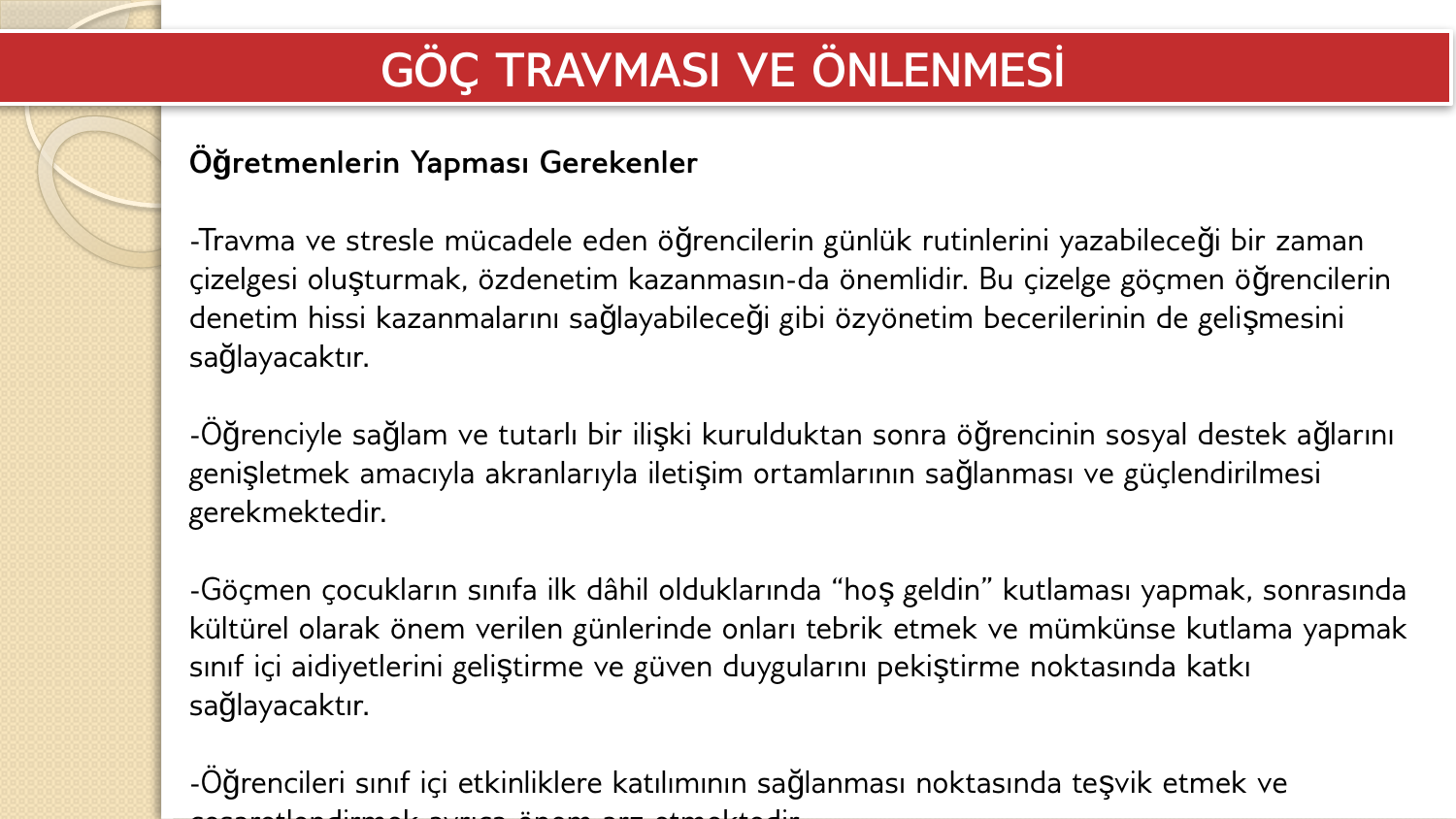

GÖÇ TRAVMASI VE ÖNLENMESİ
Öğretmenlerin Yapması Gerekenler

-Travma ve stresle mücadele eden öğrencilerin günlük rutinlerini yazabileceği bir zaman çizelgesi oluşturmak, özdenetim kazanmasın-da önemlidir. Bu çizelge göçmen öğrencilerin denetim hissi kazanmalarını sağlayabileceği gibi özyönetim becerilerinin de gelişmesini sağlayacaktır.

-Öğrenciyle sağlam ve tutarlı bir ilişki kurulduktan sonra öğrencinin sosyal destek ağlarını genişletmek amacıyla akranlarıyla iletişim ortamlarının sağlanması ve güçlendirilmesi gerekmektedir.

-Göçmen çocukların sınıfa ilk dâhil olduklarında “hoş geldin” kutlaması yapmak, sonrasında kültürel olarak önem verilen günlerinde onları tebrik etmek ve mümkünse kutlama yapmak sınıf içi aidiyetlerini geliştirme ve güven duygularını pekiştirme noktasında katkı sağlayacaktır.

-Öğrencileri sınıf içi etkinliklere katılımının sağlanması noktasında teşvik etmek ve cesaretlendirmek ayrıca önem arz etmektedir.